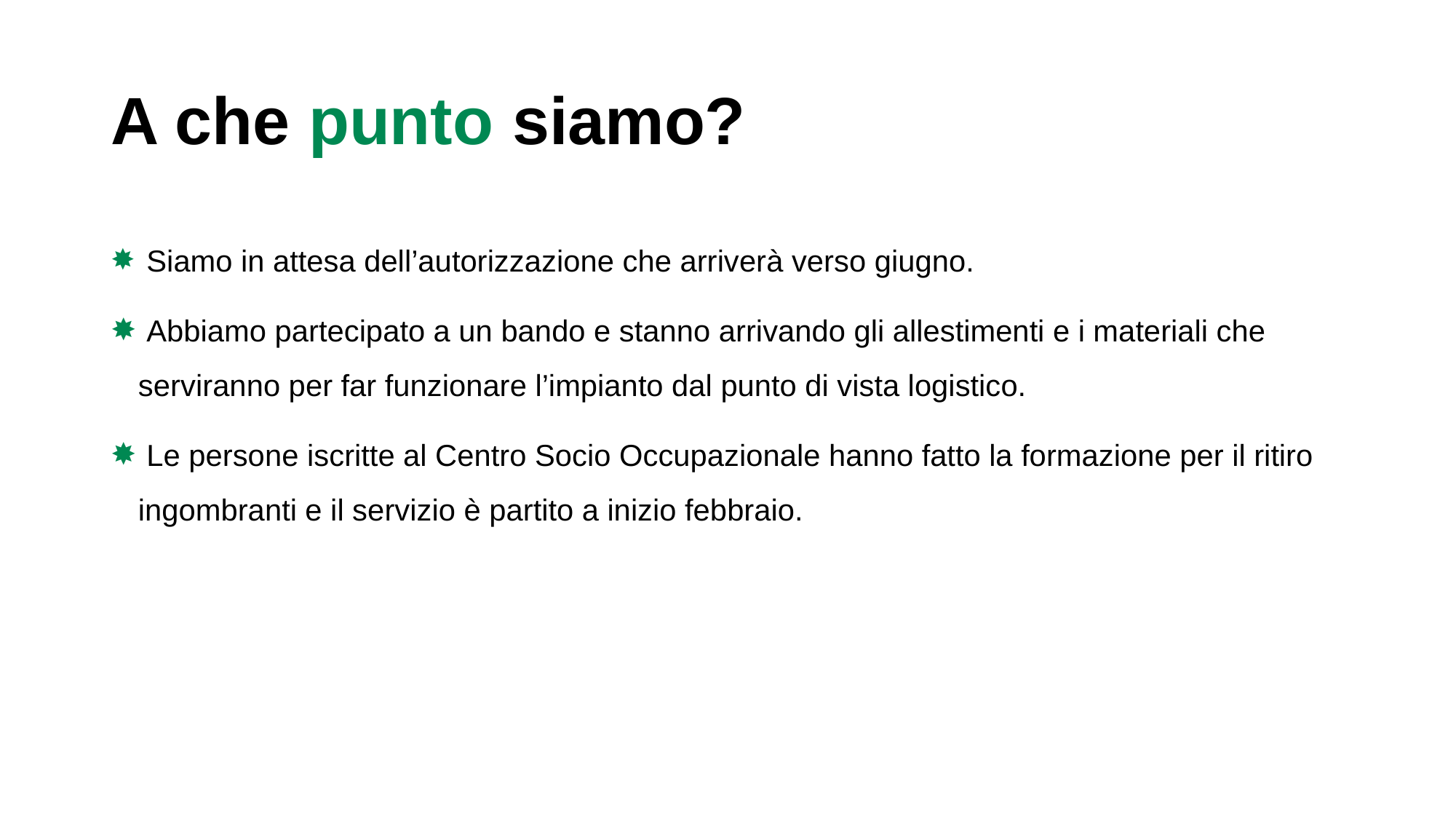

# A che punto siamo?
 Siamo in attesa dell’autorizzazione che arriverà verso giugno.
 Abbiamo partecipato a un bando e stanno arrivando gli allestimenti e i materiali che serviranno per far funzionare l’impianto dal punto di vista logistico.
 Le persone iscritte al Centro Socio Occupazionale hanno fatto la formazione per il ritiro ingombranti e il servizio è partito a inizio febbraio.